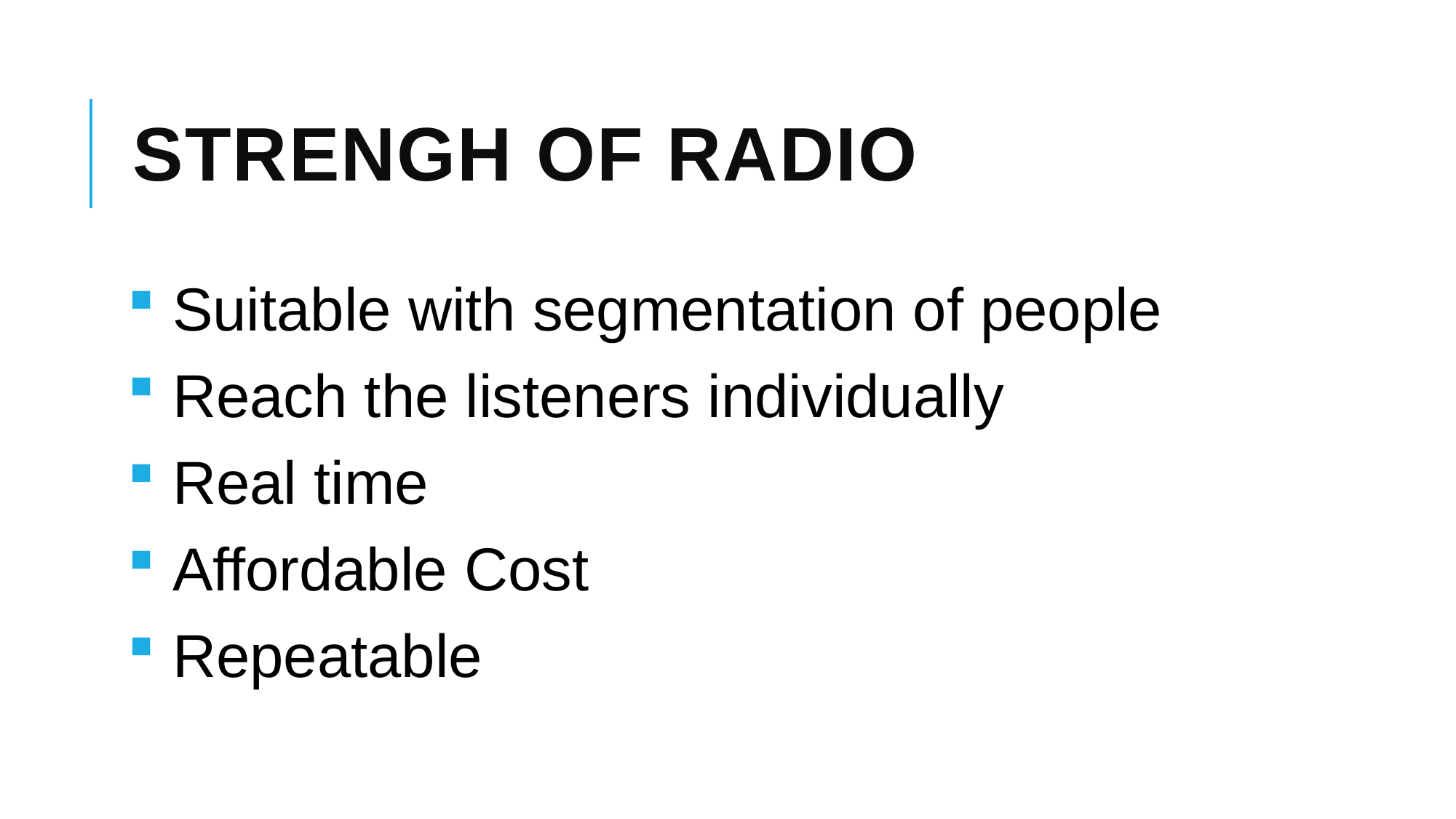

# Strengh of radio
 Suitable with segmentation of people
 Reach the listeners individually
 Real time
 Affordable Cost
 Repeatable